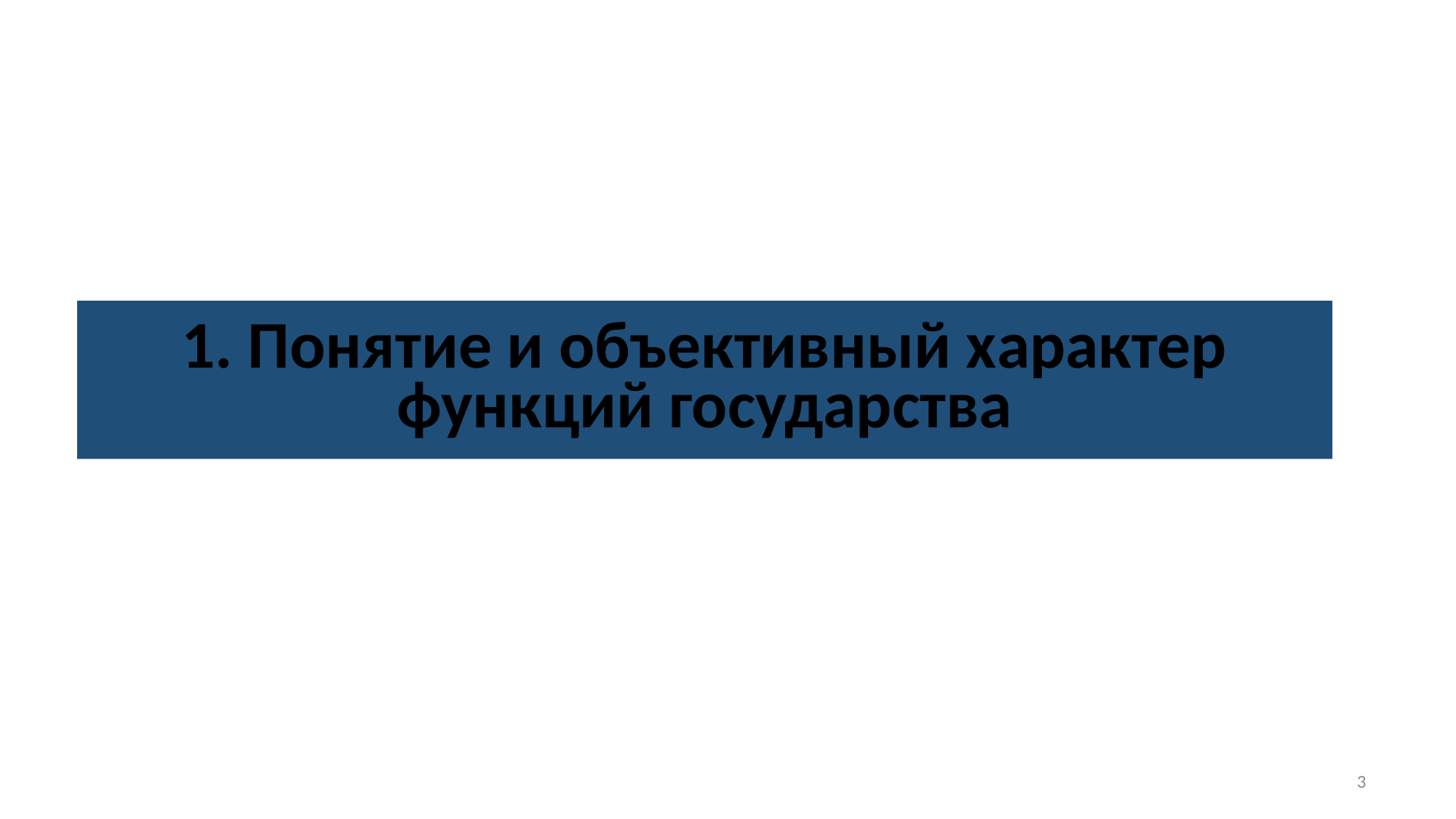

# 1. Понятие и объективный характер функций государства
3